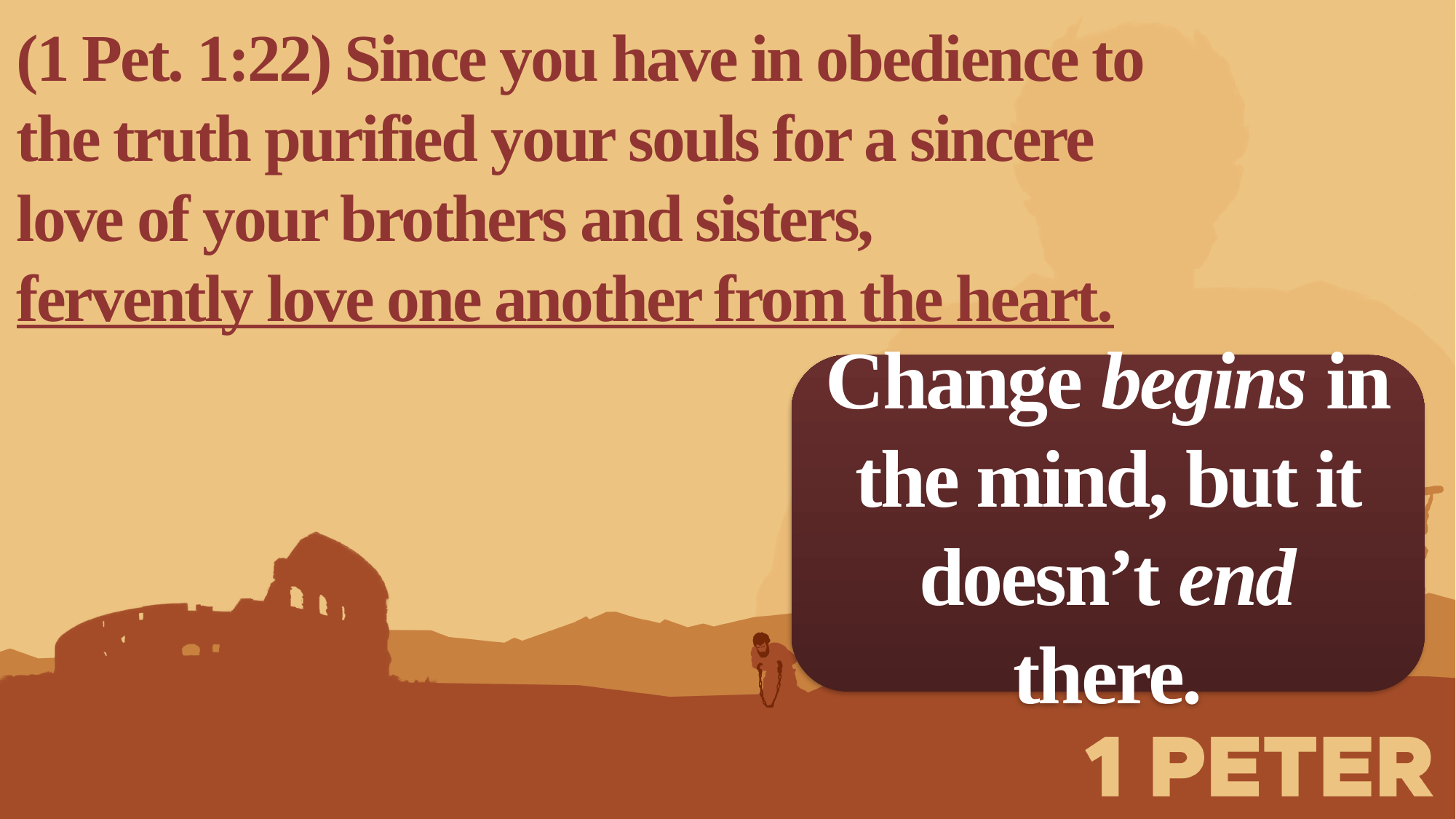

(1 Pet. 1:22) Since you have in obedience to the truth purified your souls for a sincere love of your brothers and sisters,
fervently love one another from the heart.
Change begins in the mind, but it doesn’t end there.